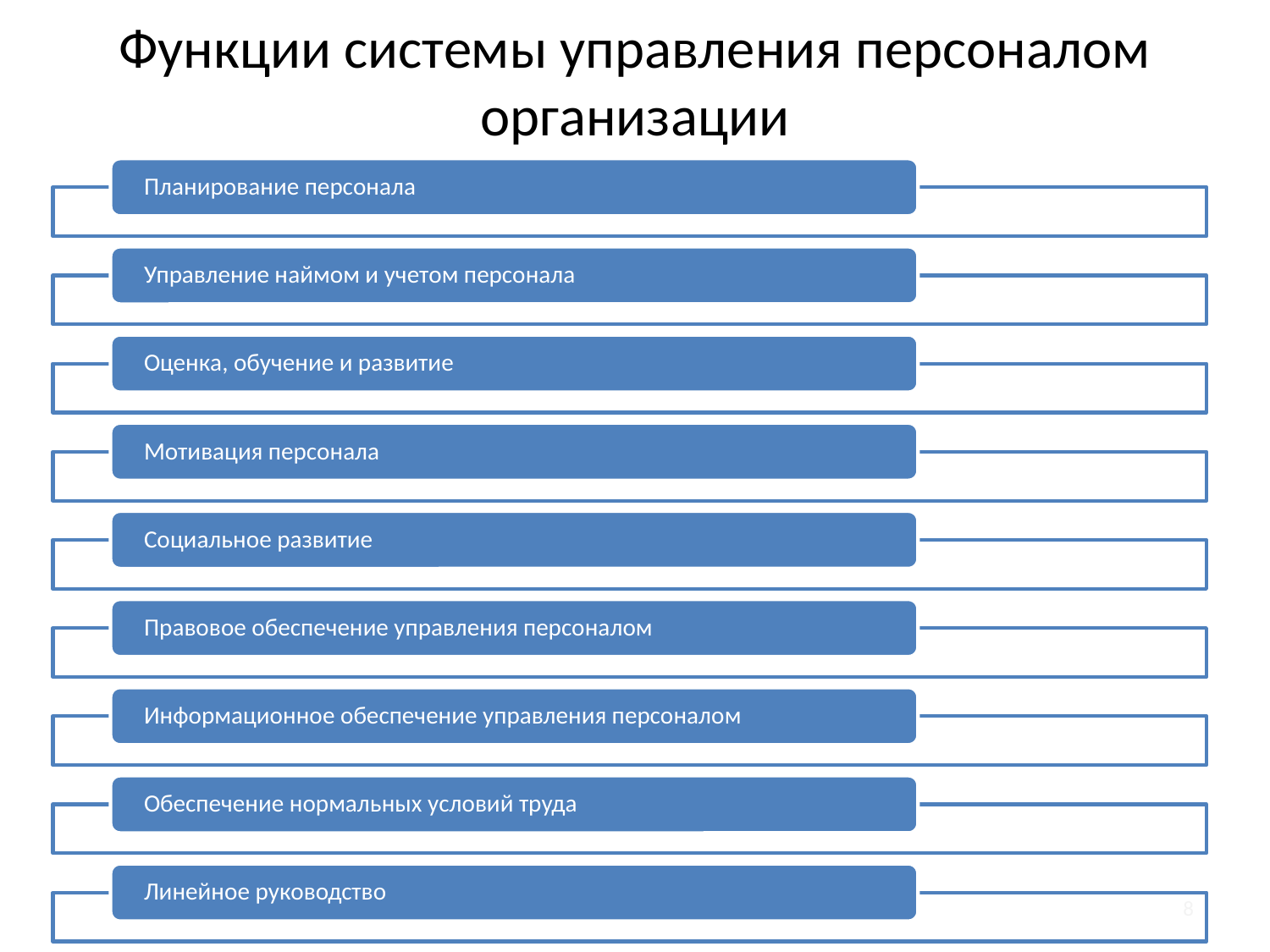

# Функции системы управления персоналом организации
Планирование персонала
Управление наймом и учетом персонала
Оценка, обучение и развитие
Мотивация персонала
Социальное развитие
Правовое обеспечение управления персоналом
Информационное обеспечение управления персоналом
Обеспечение нормальных условий труда
Линейное руководство
8